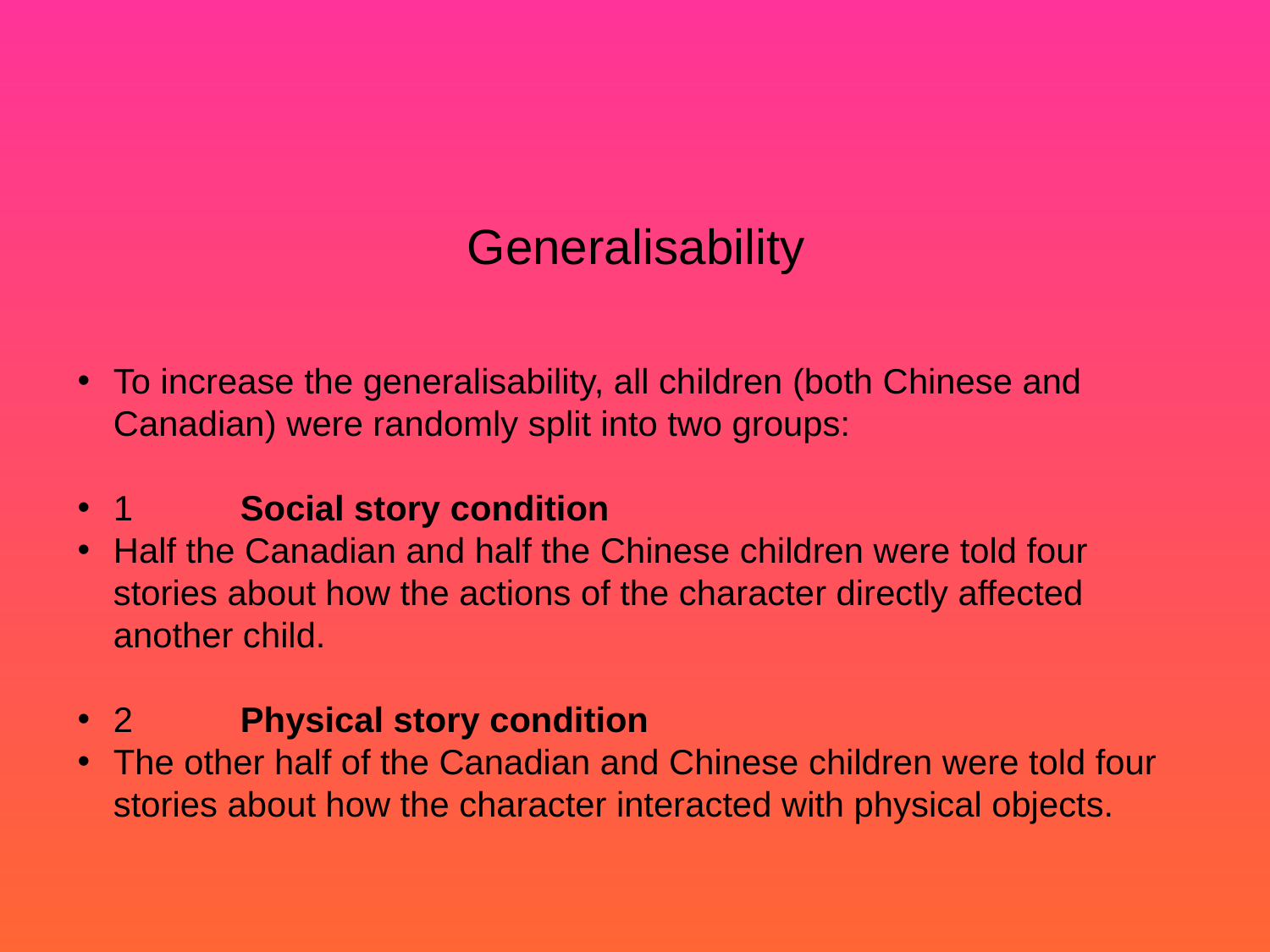

# Generalisability
To increase the generalisability, all children (both Chinese and Canadian) were randomly split into two groups:

1	Social story condition
Half the Canadian and half the Chinese children were told four stories about how the actions of the character directly affected another child.

2	Physical story condition
The other half of the Canadian and Chinese children were told four stories about how the character interacted with physical objects.